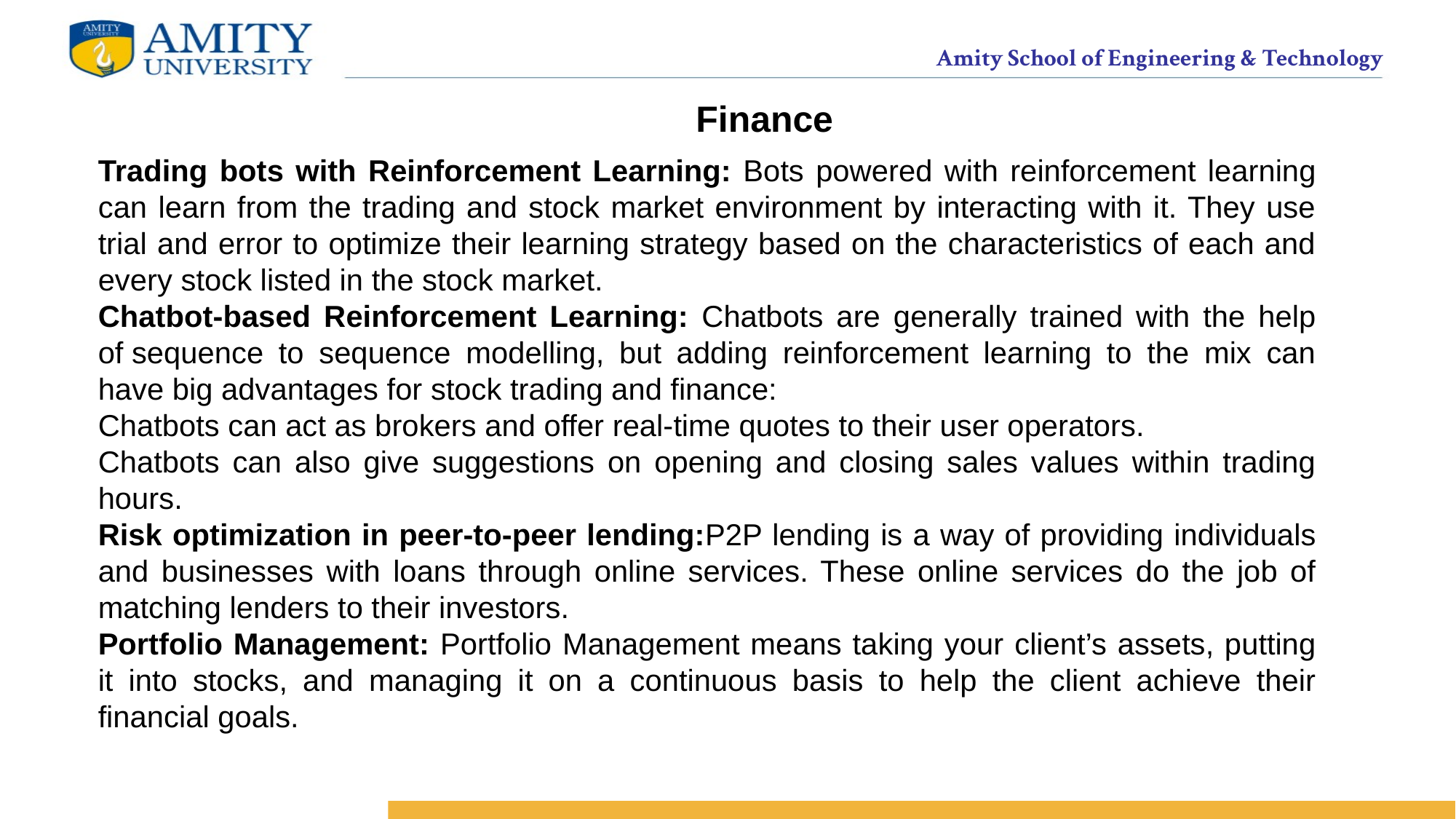

Finance
Trading bots with Reinforcement Learning: Bots powered with reinforcement learning can learn from the trading and stock market environment by interacting with it. They use trial and error to optimize their learning strategy based on the characteristics of each and every stock listed in the stock market.
Chatbot-based Reinforcement Learning: Chatbots are generally trained with the help of sequence to sequence modelling, but adding reinforcement learning to the mix can have big advantages for stock trading and finance:
Chatbots can act as brokers and offer real-time quotes to their user operators.
Chatbots can also give suggestions on opening and closing sales values within trading hours.
Risk optimization in peer-to-peer lending:P2P lending is a way of providing individuals and businesses with loans through online services. These online services do the job of matching lenders to their investors.
Portfolio Management: Portfolio Management means taking your client’s assets, putting it into stocks, and managing it on a continuous basis to help the client achieve their financial goals.